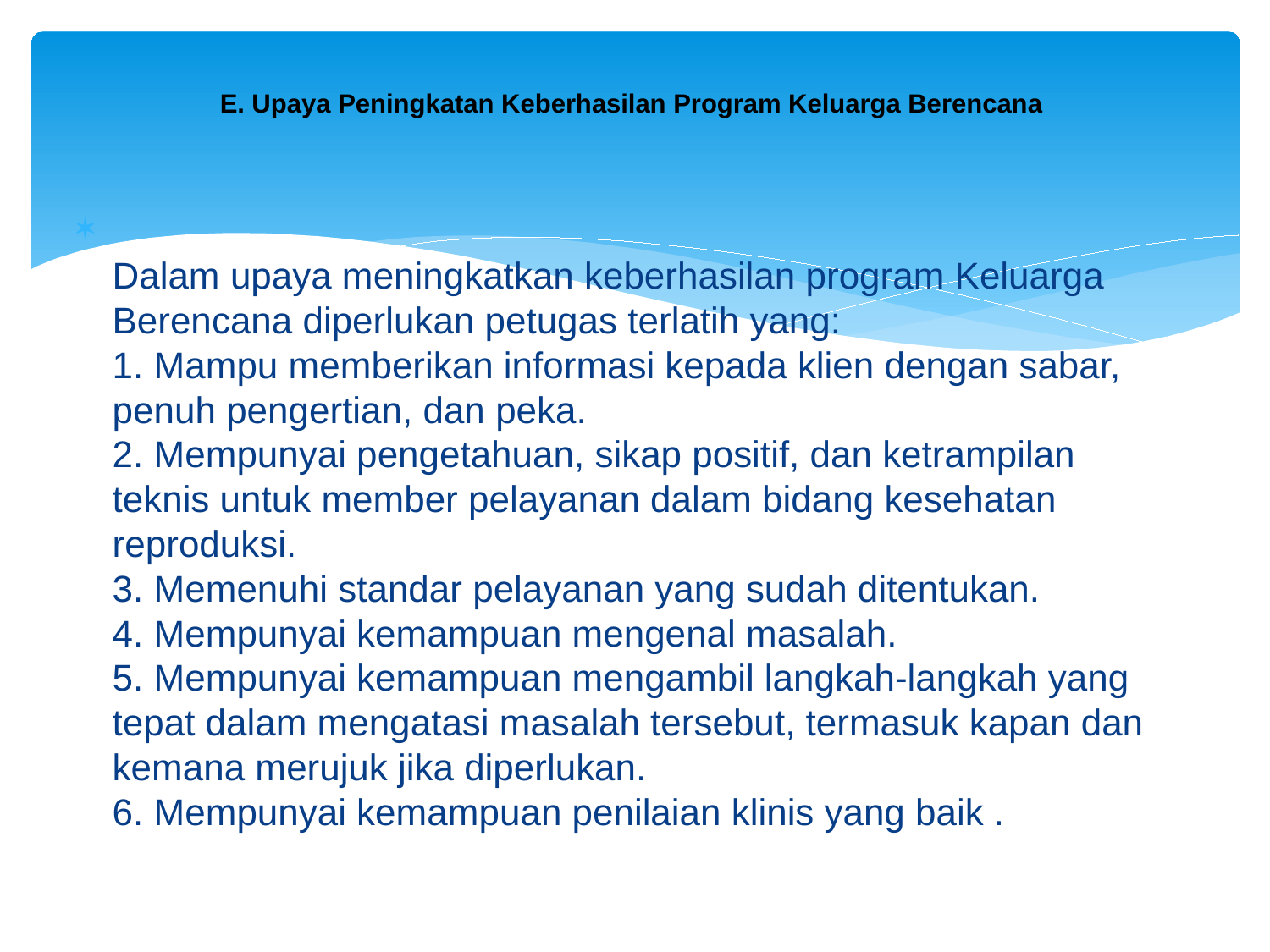

# E. Upaya Peningkatan Keberhasilan Program Keluarga Berencana
Dalam upaya meningkatkan keberhasilan program Keluarga
Berencana diperlukan petugas terlatih yang:
1. Mampu memberikan informasi kepada klien dengan sabar, penuh pengertian, dan peka.
2. Mempunyai pengetahuan, sikap positif, dan ketrampilan
teknis untuk member pelayanan dalam bidang kesehatan reproduksi.
3. Memenuhi standar pelayanan yang sudah ditentukan.
4. Mempunyai kemampuan mengenal masalah.
5. Mempunyai kemampuan mengambil langkah-langkah yang tepat dalam mengatasi masalah tersebut, termasuk kapan dan kemana merujuk jika diperlukan.
6. Mempunyai kemampuan penilaian klinis yang baik .